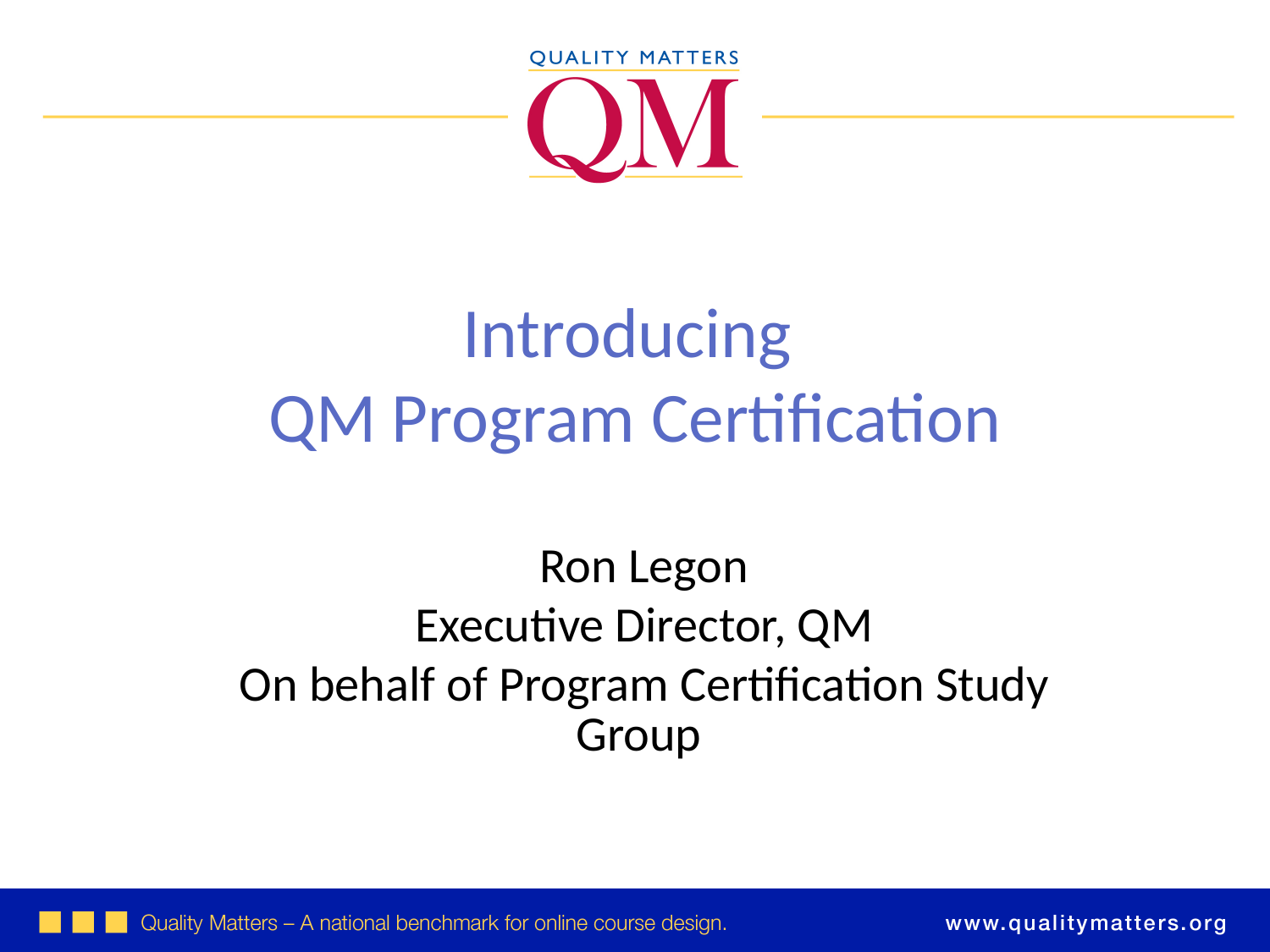

Introducing
QM Program Certification
Ron Legon
Executive Director, QM
On behalf of Program Certification Study Group